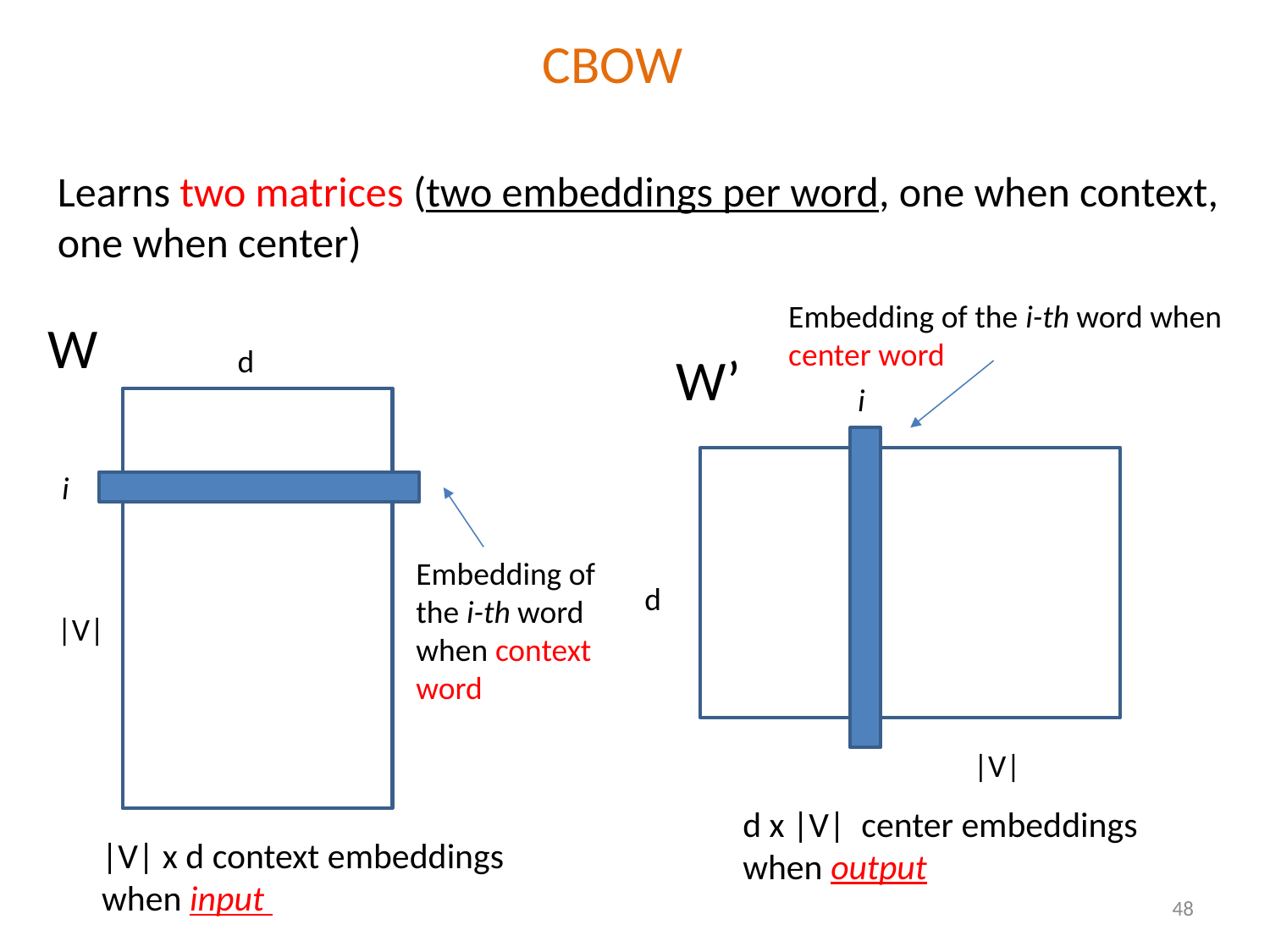

# CBOW
Learns two matrices (two embeddings per word, one when context, one when center)
Embedding of the i-th word when center word
W

d
W’
i

i

Embedding of the i-th word when context word
d
|V|
|V|
d x |V|  center embeddings
when output
|V| x d context embeddings
when input
48